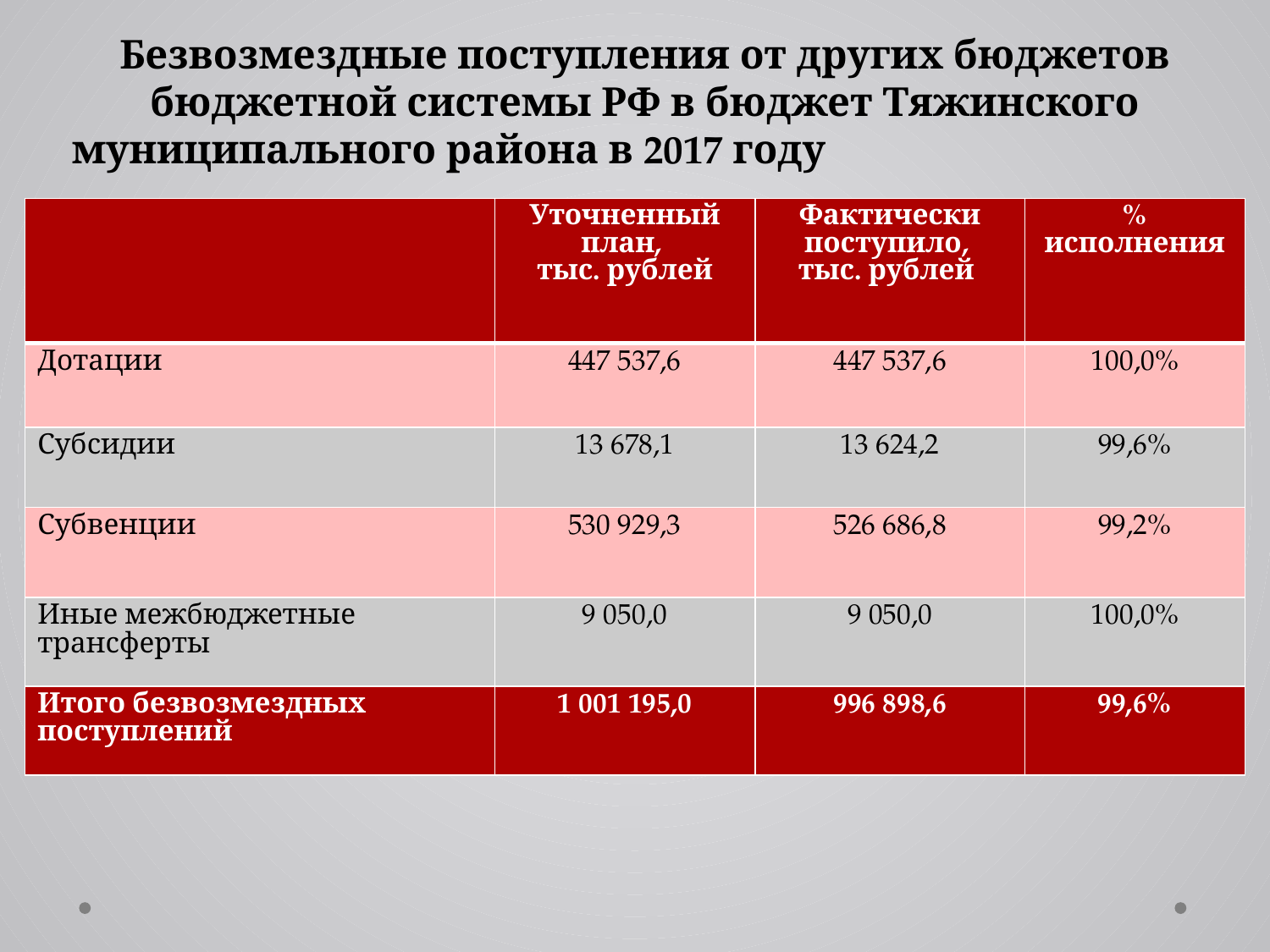

# Безвозмездные поступления от других бюджетов бюджетной системы РФ в бюджет Тяжинского муниципального района в 2017 году
|  | Уточненный план, тыс. рублей | Фактически поступило, тыс. рублей | % исполнения |
| --- | --- | --- | --- |
| Дотации | 447 537,6 | 447 537,6 | 100,0% |
| Субсидии | 13 678,1 | 13 624,2 | 99,6% |
| Субвенции | 530 929,3 | 526 686,8 | 99,2% |
| Иные межбюджетные трансферты | 9 050,0 | 9 050,0 | 100,0% |
| Итого безвозмездных поступлений | 1 001 195,0 | 996 898,6 | 99,6% |